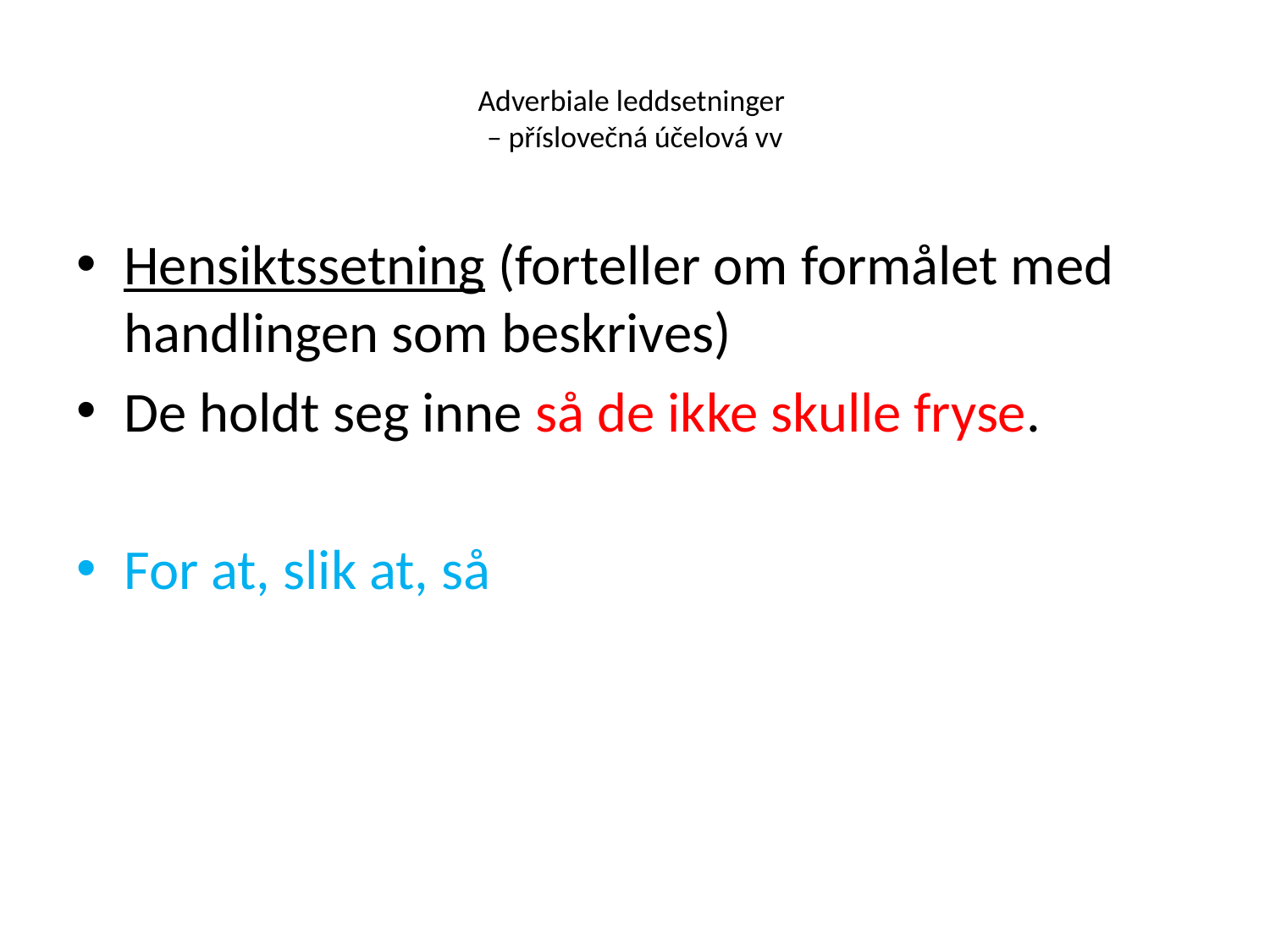

# Adverbiale leddsetninger – příslovečná účelová vv
Hensiktssetning (forteller om formålet med handlingen som beskrives)
De holdt seg inne så de ikke skulle fryse.

For at, slik at, så